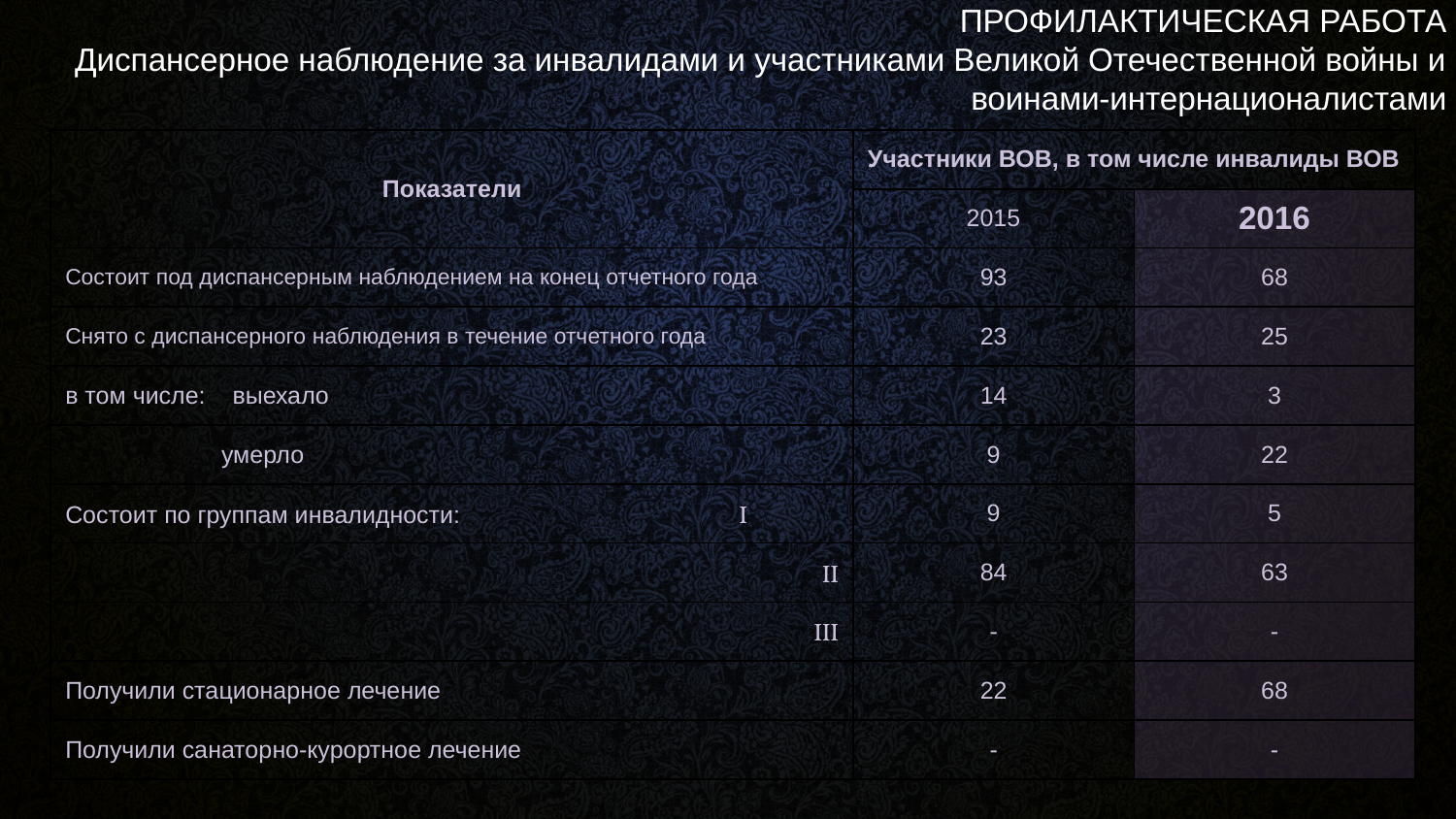

ПРОФИЛАКТИЧЕСКАЯ РАБОТА
Диспансерное наблюдение за инвалидами и участниками Великой Отечественной войны и воинами-интернационалистами
| Показатели | Участники ВОВ, в том числе инвалиды ВОВ |  |
| --- | --- | --- |
|  | 2015 | 2016 |
| Состоит под диспансерным наблюдением на конец отчетного года | 93 | 68 |
| Снято с диспансерного наблюдения в течение отчетного года | 23 | 25 |
| в том числе: выехало | 14 | 3 |
| умерло | 9 | 22 |
| Состоит по группам инвалидности: I | 9 | 5 |
| II | 84 | 63 |
| III | - | - |
| Получили стационарное лечение | 22 | 68 |
| Получили санаторно-курортное лечение | - | - |